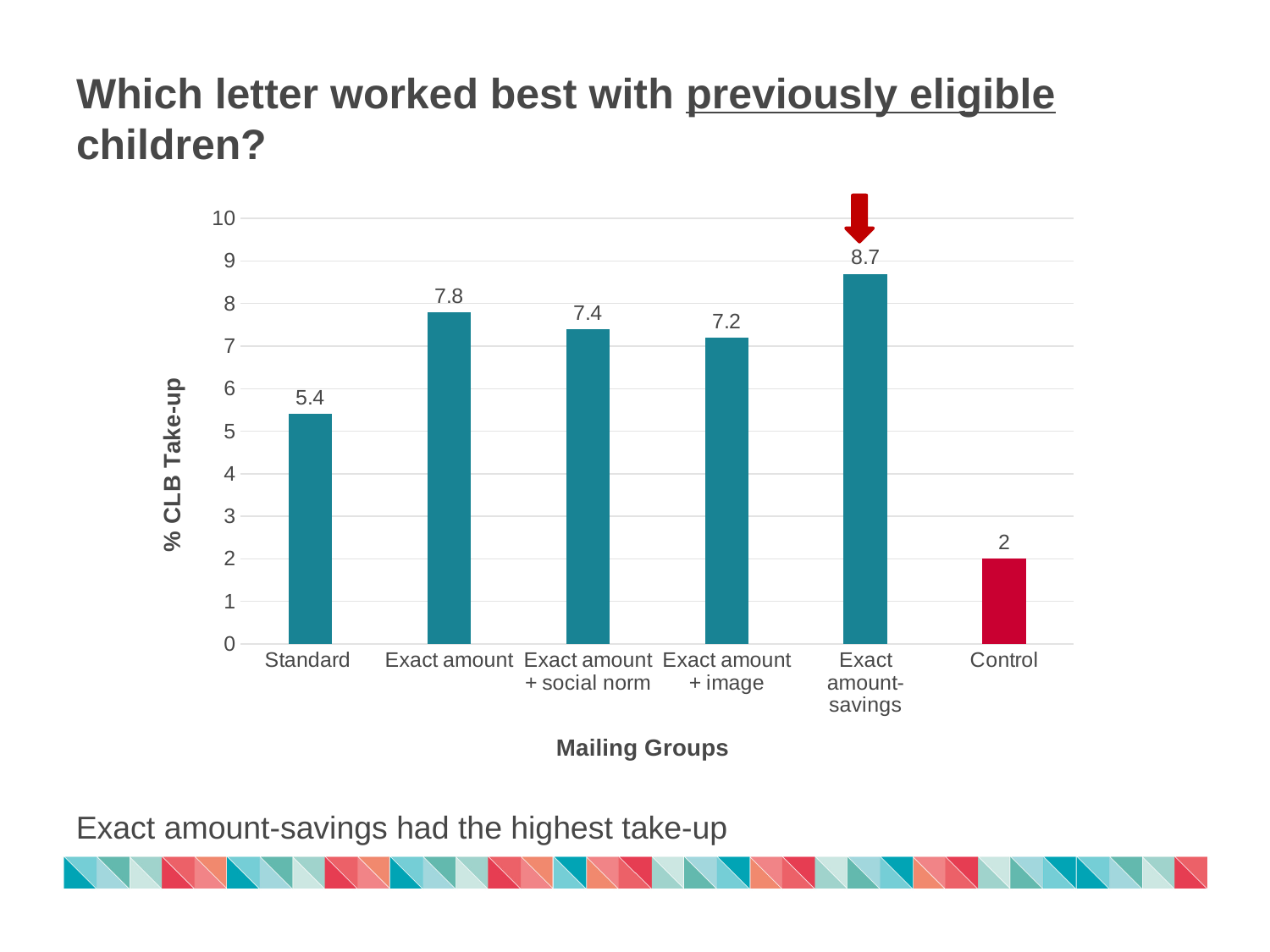

# Which letter worked best with previously eligible children?

### Chart

| Category | Column1 |
|---|---|
| Standard  | 5.4 |
| Exact amount | 7.8 |
| Exact amount + social norm | 7.4 |
| Exact amount + image | 7.2 |
| Exact amount- savings | 8.7 |
| Control | 2.0 |
Exact amount-savings had the highest take-up